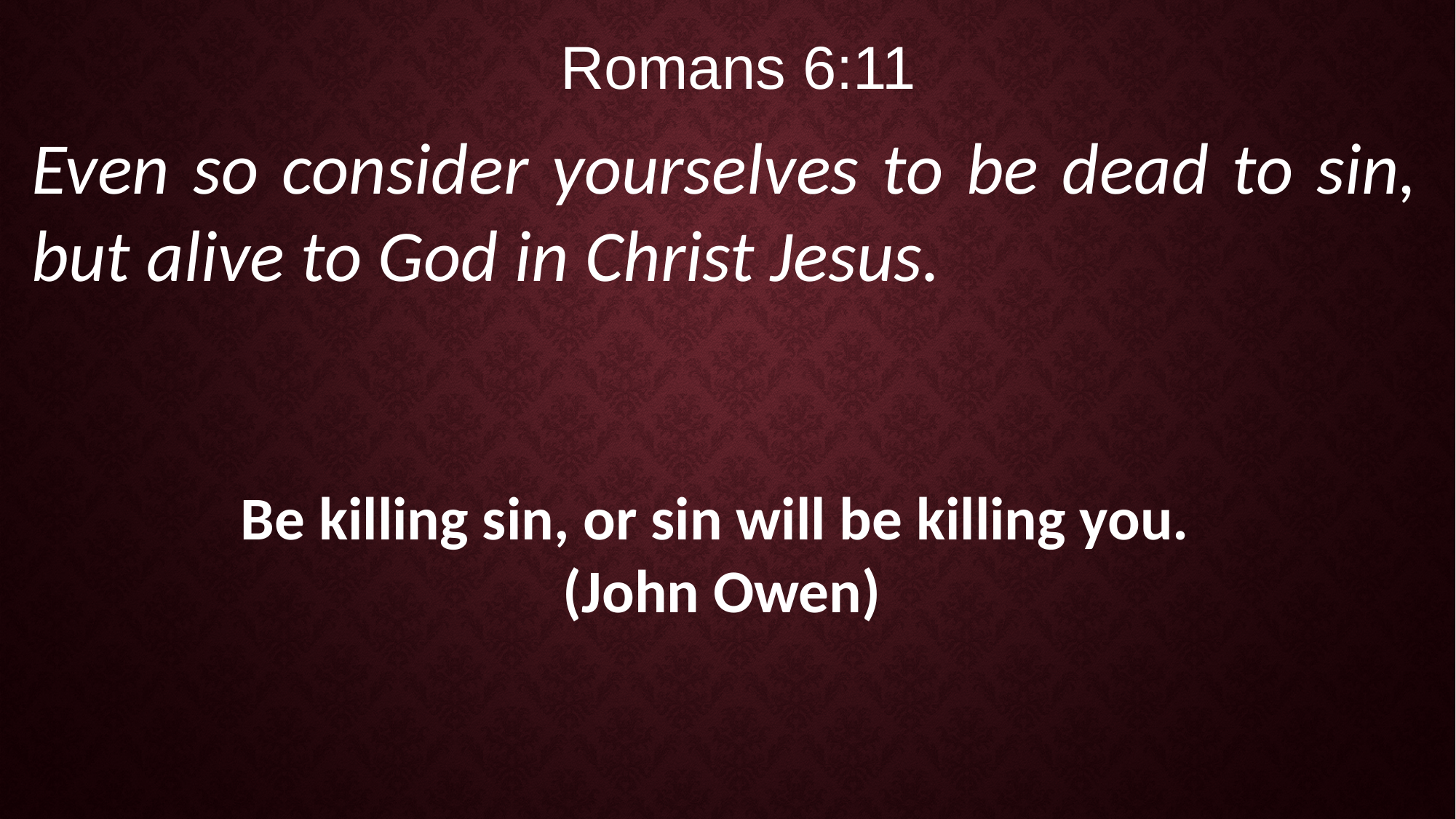

Romans 6:11
Even so consider yourselves to be dead to sin, but alive to God in Christ Jesus.
Be killing sin, or sin will be killing you.
(John Owen)